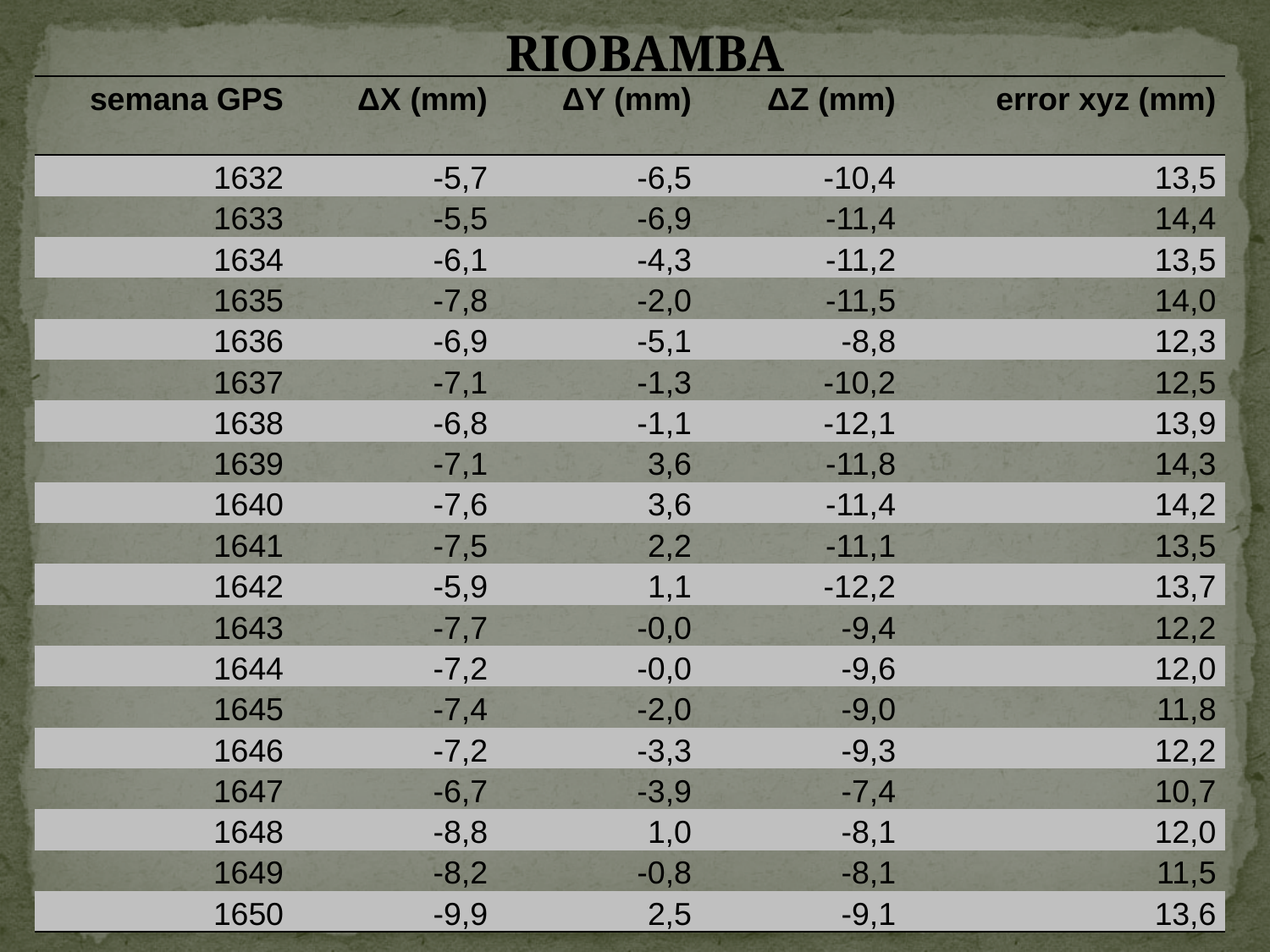

RIOBAMBA
| semana GPS | ΔX (mm) | ΔY (mm) | ΔZ (mm) | error xyz (mm) |
| --- | --- | --- | --- | --- |
| 1632 | -5,7 | -6,5 | -10,4 | 13,5 |
| 1633 | -5,5 | -6,9 | -11,4 | 14,4 |
| 1634 | -6,1 | -4,3 | -11,2 | 13,5 |
| 1635 | -7,8 | -2,0 | -11,5 | 14,0 |
| 1636 | -6,9 | -5,1 | -8,8 | 12,3 |
| 1637 | -7,1 | -1,3 | -10,2 | 12,5 |
| 1638 | -6,8 | -1,1 | -12,1 | 13,9 |
| 1639 | -7,1 | 3,6 | -11,8 | 14,3 |
| 1640 | -7,6 | 3,6 | -11,4 | 14,2 |
| 1641 | -7,5 | 2,2 | -11,1 | 13,5 |
| 1642 | -5,9 | 1,1 | -12,2 | 13,7 |
| 1643 | -7,7 | -0,0 | -9,4 | 12,2 |
| 1644 | -7,2 | -0,0 | -9,6 | 12,0 |
| 1645 | -7,4 | -2,0 | -9,0 | 11,8 |
| 1646 | -7,2 | -3,3 | -9,3 | 12,2 |
| 1647 | -6,7 | -3,9 | -7,4 | 10,7 |
| 1648 | -8,8 | 1,0 | -8,1 | 12,0 |
| 1649 | -8,2 | -0,8 | -8,1 | 11,5 |
| 1650 | -9,9 | 2,5 | -9,1 | 13,6 |